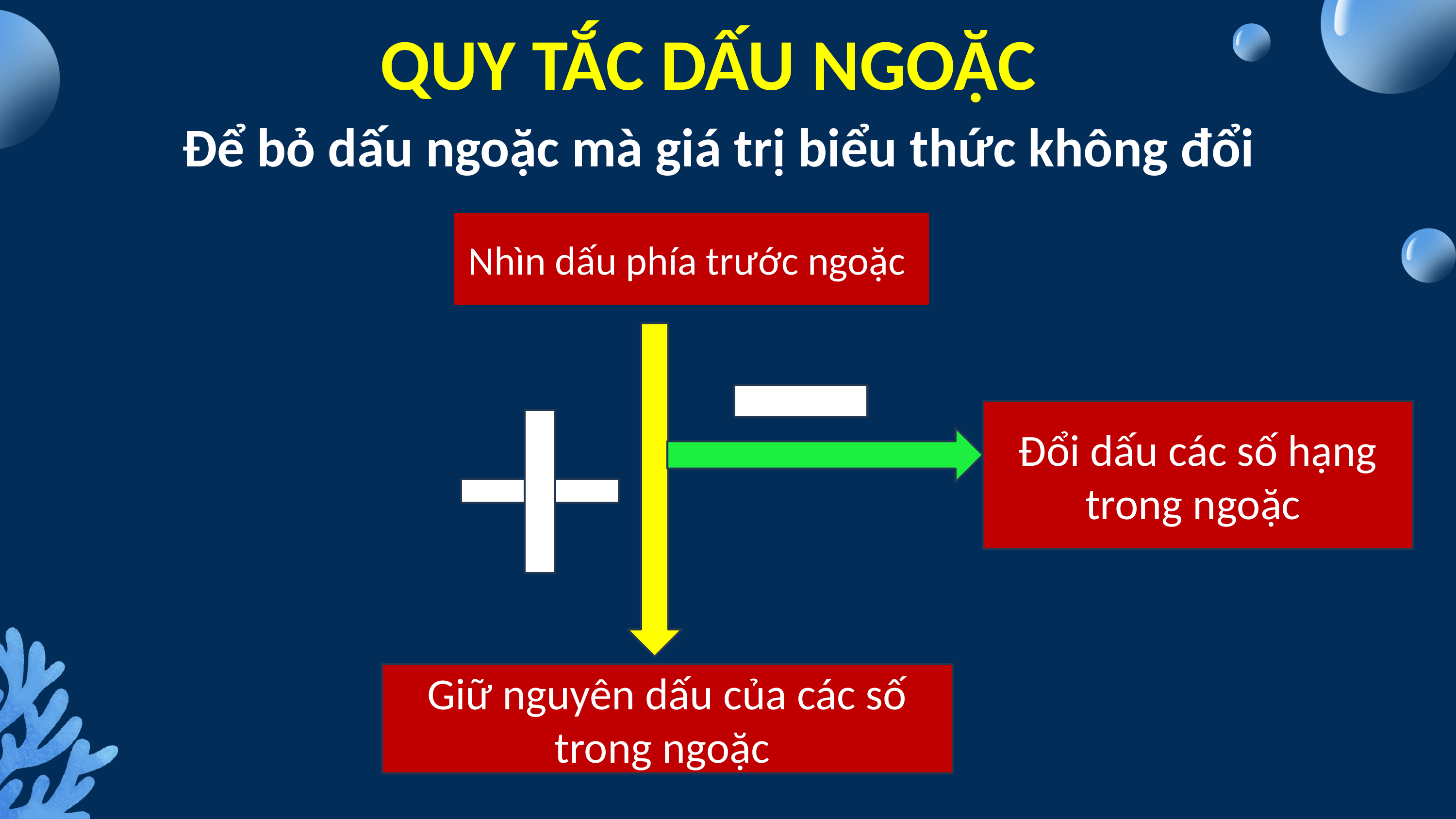

QUY TẮC DẤU NGOẶC

Để bỏ dấu ngoặc mà giá trị biểu thức không đổi
Nhìn dấu phía trước ngoặc

Đổi dấu các số hạng trong ngoặc

Giữ nguyên dấu của các số trong ngoặc